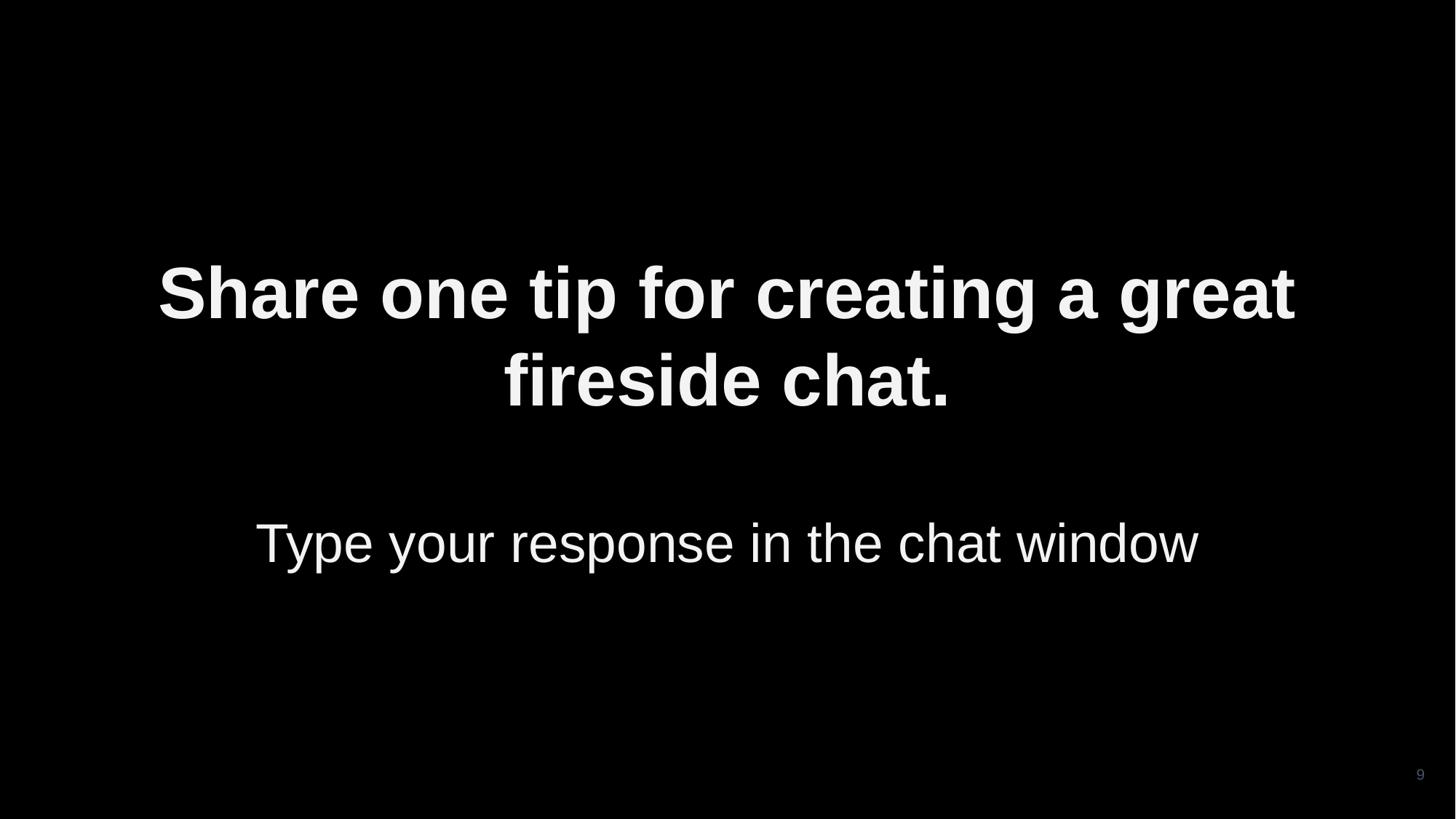

Share one tip for creating a great fireside chat.

Type your response in the chat window
9